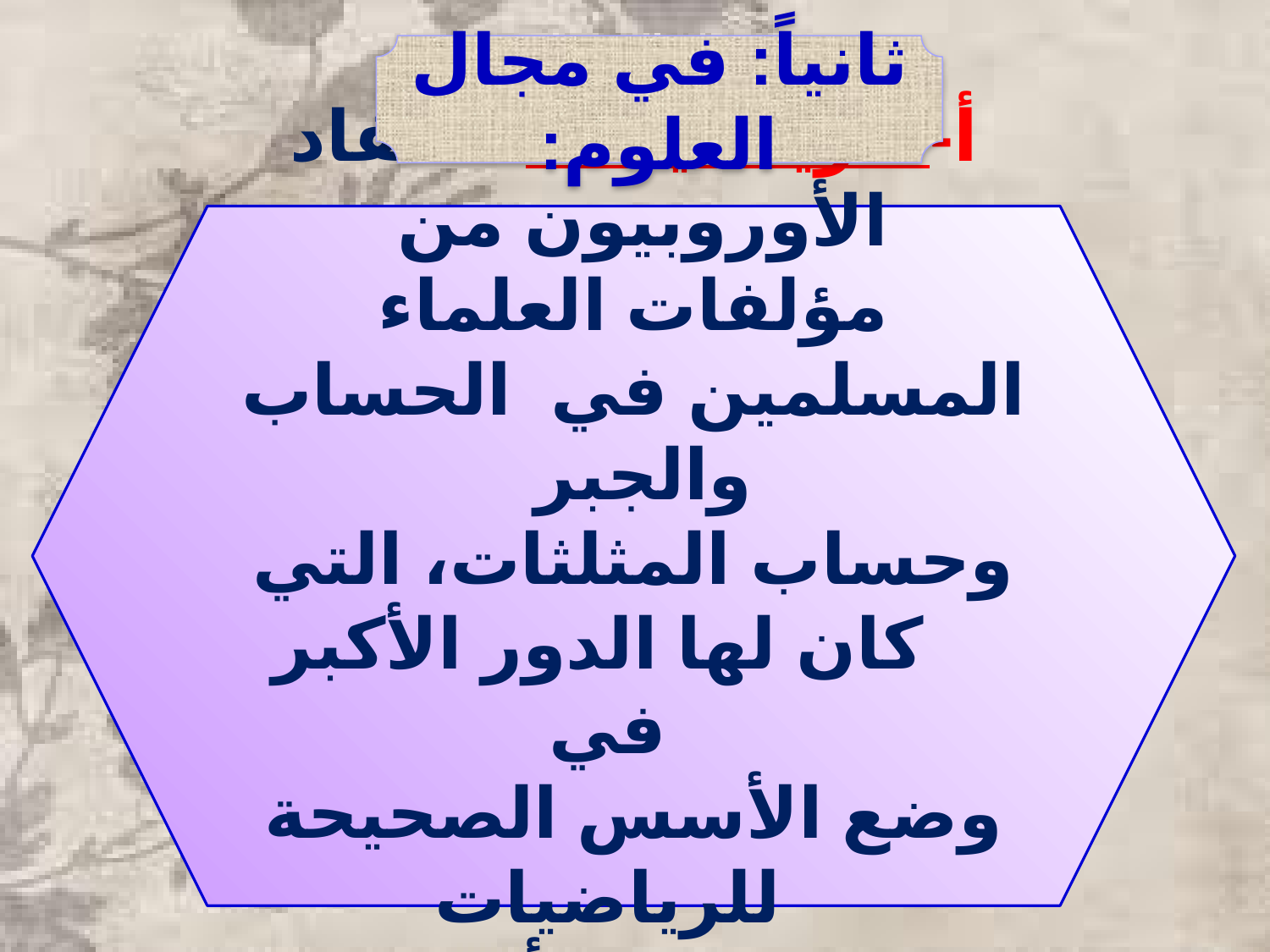

ثانياً: في مجال العلوم:
أ- الرياضيات: استفاد الأوروبيون من
مؤلفات العلماء المسلمين في  الحساب والجبر
وحساب المثلثات، التي كان لها الدور الأكبر في
وضع الأسس الصحيحة للرياضيات
الحديث في أوروبا.